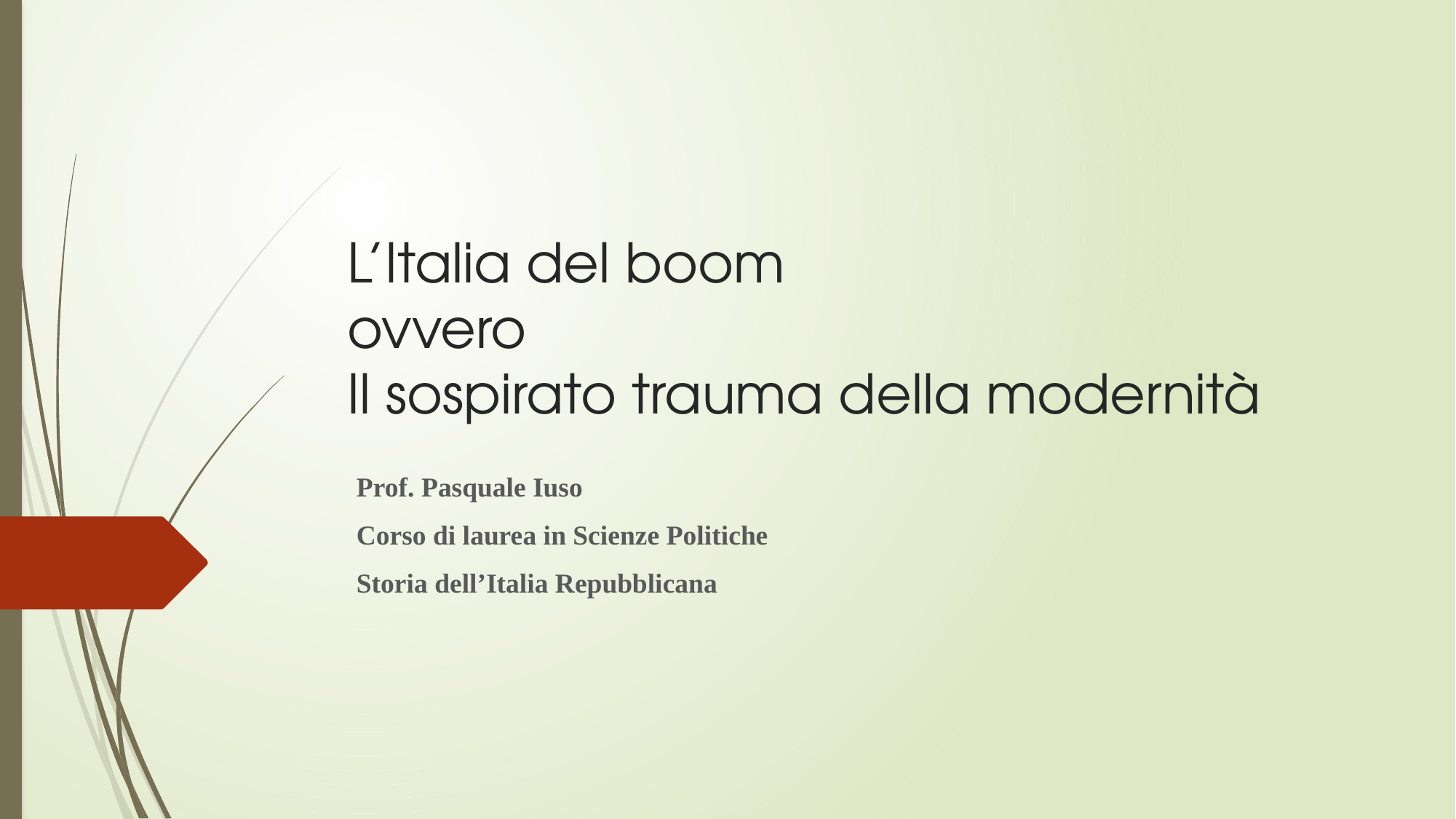

# L’Italia del boom ovvero Il sospirato trauma della modernità
Prof. Pasquale Iuso
Corso di laurea in Scienze Politiche
Storia dell’Italia Repubblicana